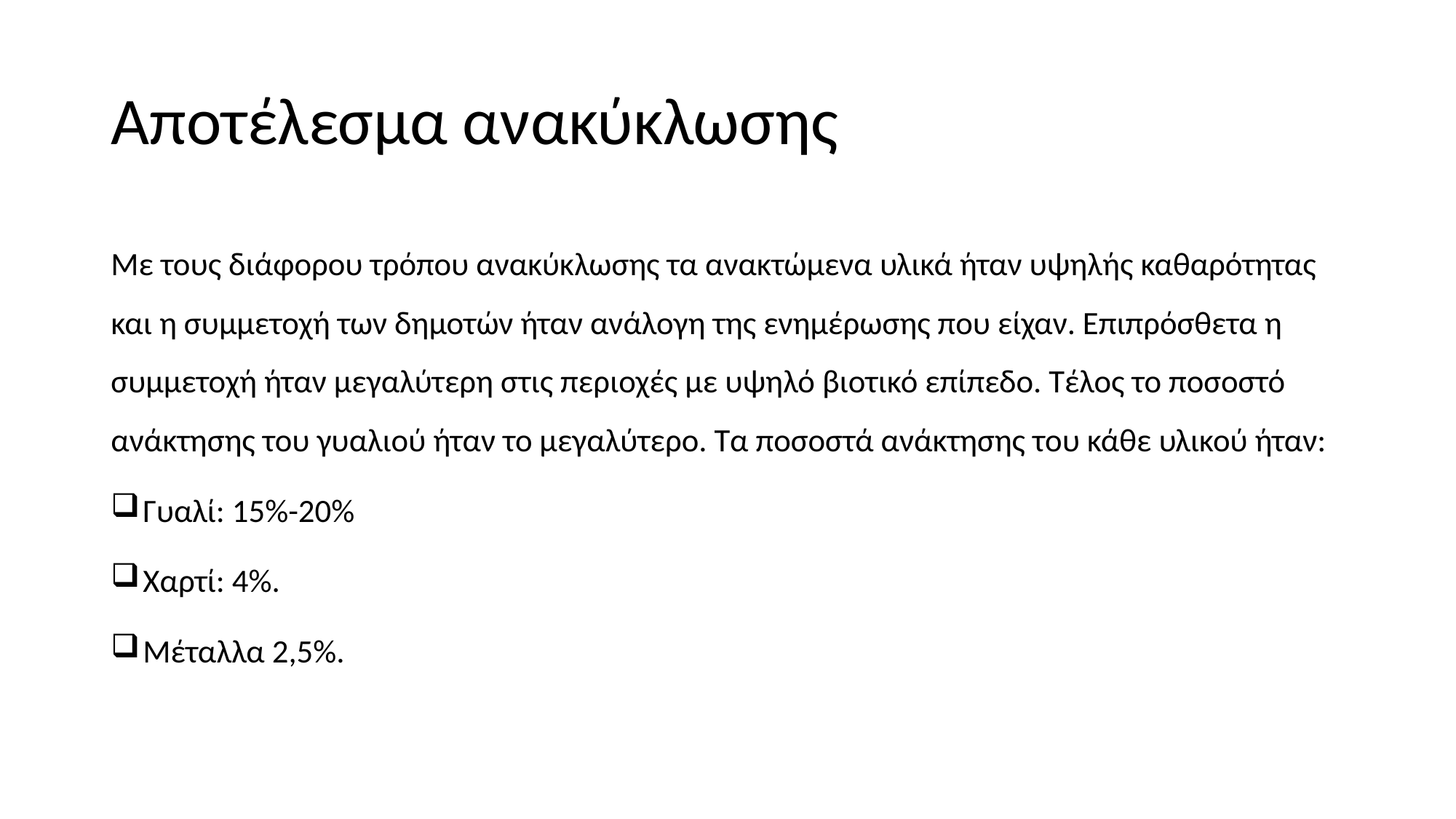

# Αποτέλεσμα ανακύκλωσης
Με τους διάφορου τρόπου ανακύκλωσης τα ανακτώμενα υλικά ήταν υψηλής καθαρότητας και η συμμετοχή των δημοτών ήταν ανάλογη της ενημέρωσης που είχαν. Επιπρόσθετα η συμμετοχή ήταν μεγαλύτερη στις περιοχές με υψηλό βιοτικό επίπεδο. Τέλος το ποσοστό ανάκτησης του γυαλιού ήταν το μεγαλύτερο. Τα ποσοστά ανάκτησης του κάθε υλικού ήταν:
 Γυαλί: 15%-20%
 Χαρτί: 4%.
 Μέταλλα 2,5%.